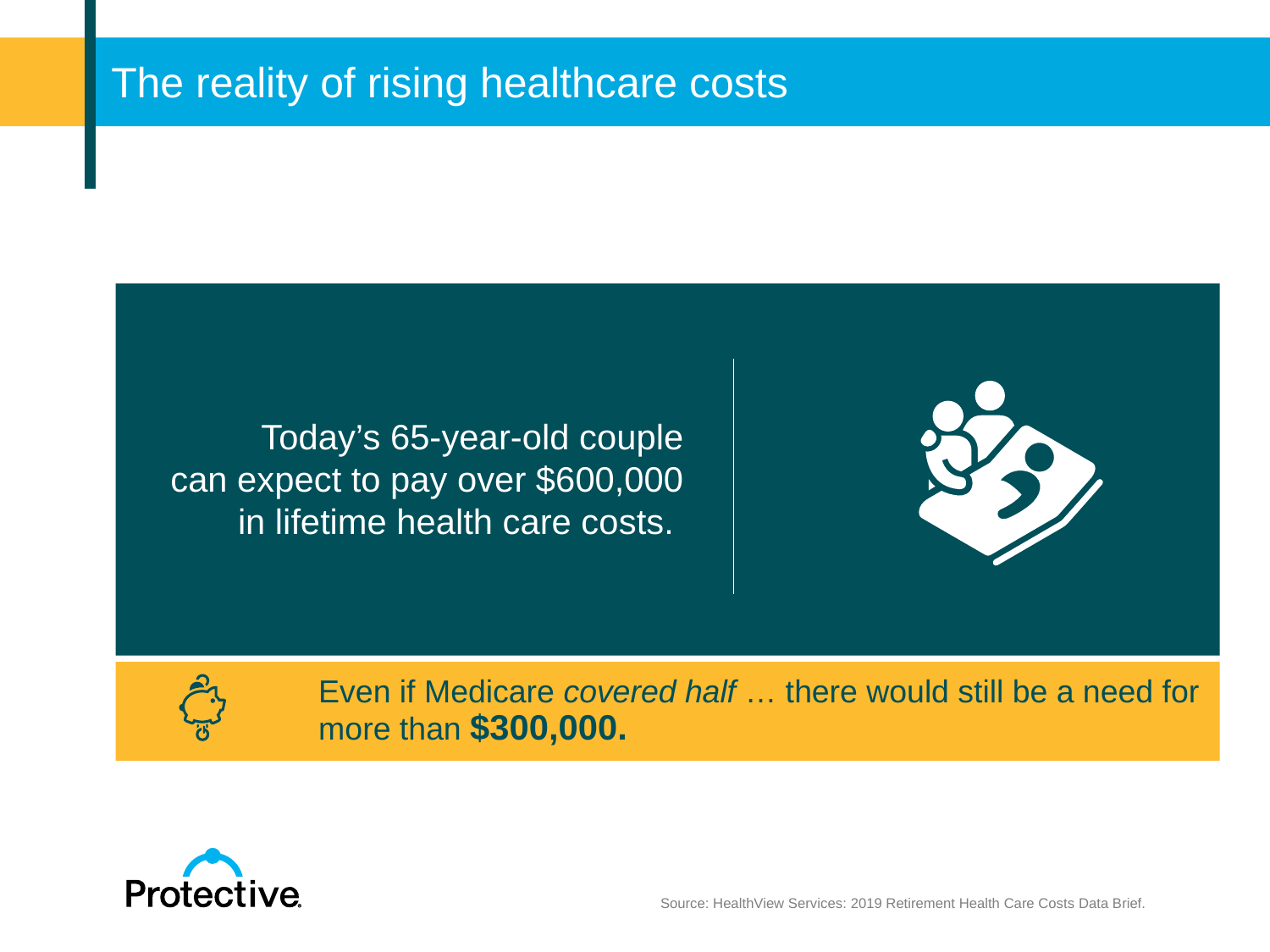

# The reality of rising healthcare costs

Today’s 65-year-old couple
can expect to pay over $600,000
in lifetime health care costs.
Even if Medicare covered half … there would still be a need for more than $300,000.

Source: HealthView Services: 2019 Retirement Health Care Costs Data Brief.